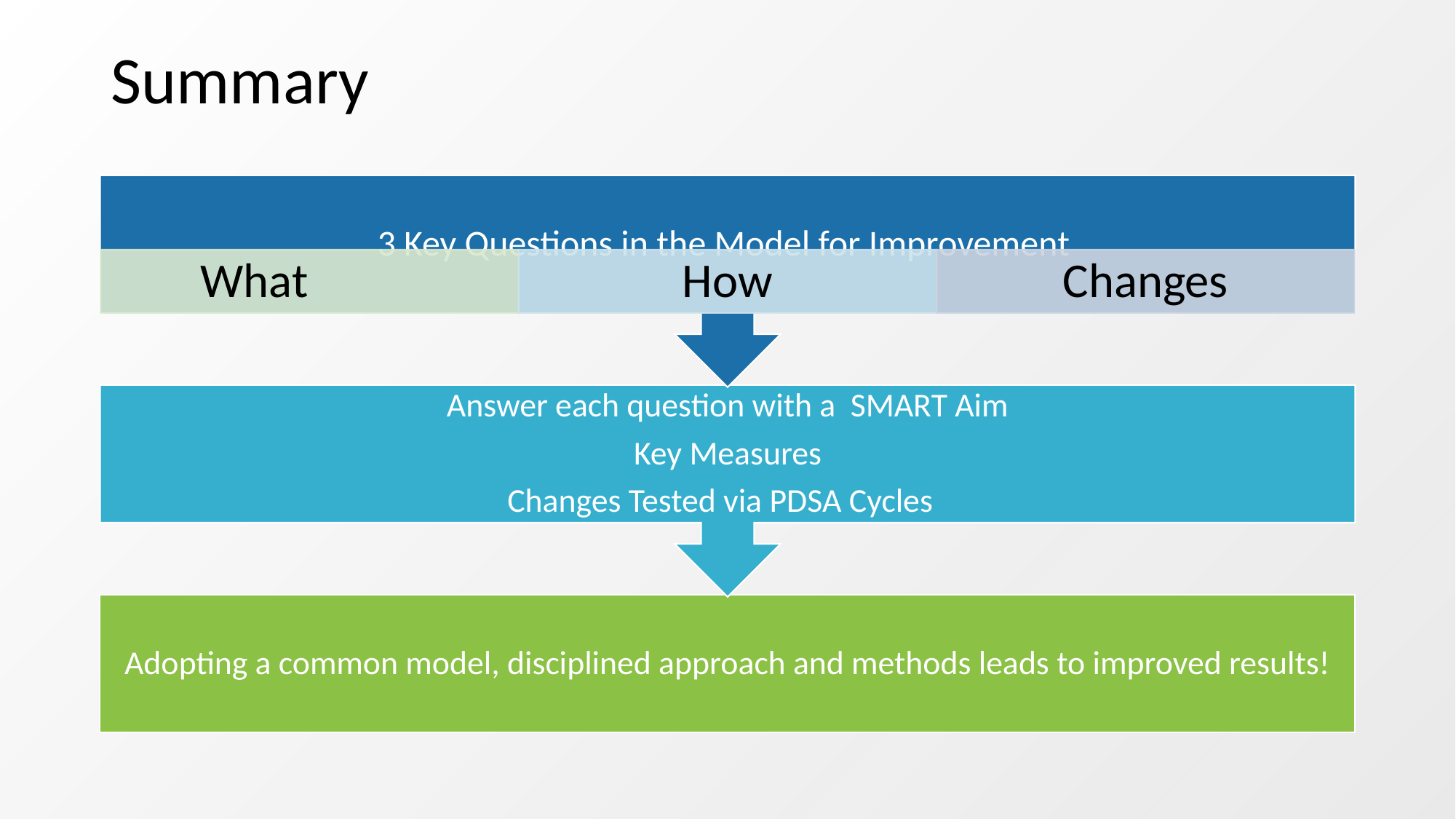

Summary
Adopting a common model, disciplined approach and methods leads to improved results!
Answer each question with a  SMART Aim
Key Measures
Changes Tested via PDSA Cycles
3 Key Questions in the Model for Improvement
What
How
Changes